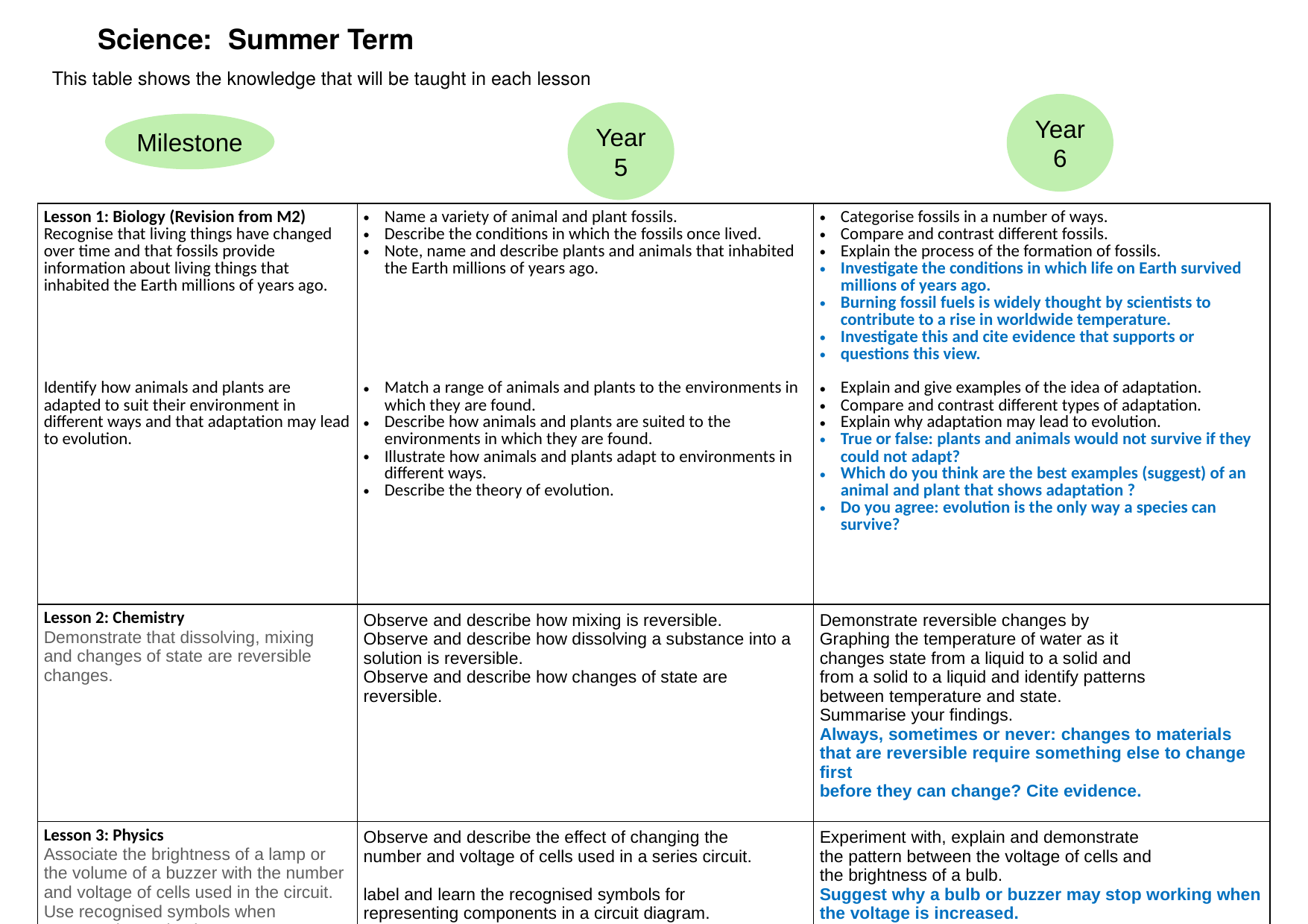

Science:  Summer Term
This table shows the knowledge that will be taught in each lesson
Year 6
Year 5
Milestone
| Lesson 1: Biology (Revision from M2) Recognise that living things have changed over time and that fossils provide information about living things that inhabited the Earth millions of years ago. Identify how animals and plants are adapted to suit their environment in different ways and that adaptation may lead to evolution. | Name a variety of animal and plant fossils. Describe the conditions in which the fossils once lived. Note, name and describe plants and animals that inhabited the Earth millions of years ago. Match a range of animals and plants to the environments in which they are found. Describe how animals and plants are suited to the environments in which they are found. Illustrate how animals and plants adapt to environments in different ways. Describe the theory of evolution. | Categorise fossils in a number of ways. Compare and contrast different fossils. Explain the process of the formation of fossils. Investigate the conditions in which life on Earth survived millions of years ago. Burning fossil fuels is widely thought by scientists to contribute to a rise in worldwide temperature. Investigate this and cite evidence that supports or questions this view. Explain and give examples of the idea of adaptation. Compare and contrast different types of adaptation. Explain why adaptation may lead to evolution. True or false: plants and animals would not survive if they could not adapt? Which do you think are the best examples (suggest) of an animal and plant that shows adaptation ? Do you agree: evolution is the only way a species can survive? |
| --- | --- | --- |
| Lesson 2: Chemistry Demonstrate that dissolving, mixing and changes of state are reversible changes. | Observe and describe how mixing is reversible. Observe and describe how dissolving a substance into a solution is reversible. Observe and describe how changes of state are reversible. | Demonstrate reversible changes by Graphing the temperature of water as it changes state from a liquid to a solid and from a solid to a liquid and identify patterns between temperature and state. Summarise your findings. Always, sometimes or never: changes to materials that are reversible require something else to change first before they can change? Cite evidence. |
| Lesson 3: Physics Associate the brightness of a lamp or the volume of a buzzer with the number and voltage of cells used in the circuit. Use recognised symbols when representing a simple circuit in a diagram. | Observe and describe the effect of changing the number and voltage of cells used in a series circuit. label and learn the recognised symbols for representing components in a circuit diagram. | Experiment with, explain and demonstrate the pattern between the voltage of cells and the brightness of a bulb. Suggest why a bulb or buzzer may stop working when the voltage is increased. Make circuits then represent them in circuit diagrams and applying component symbols appropriately. How do the images of recognised symbols relate to their function? |